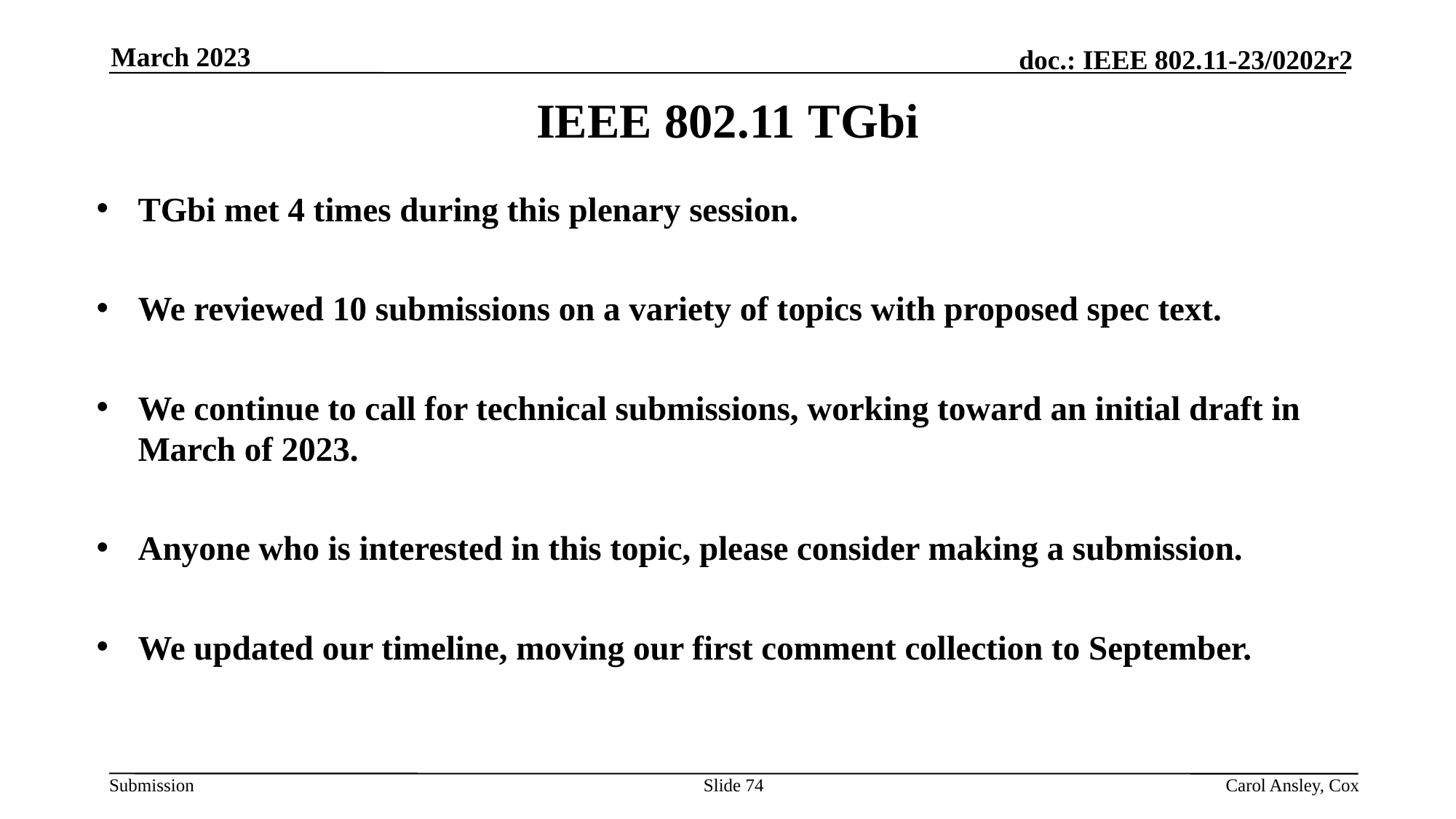

March 2023
IEEE 802.11 TGbi
TGbi met 4 times during this plenary session.

We reviewed 10 submissions on a variety of topics with proposed spec text.

We continue to call for technical submissions, working toward an initial draft in March of 2023.

Anyone who is interested in this topic, please consider making a submission.

We updated our timeline, moving our first comment collection to September.

Slide 74
Carol Ansley, Cox